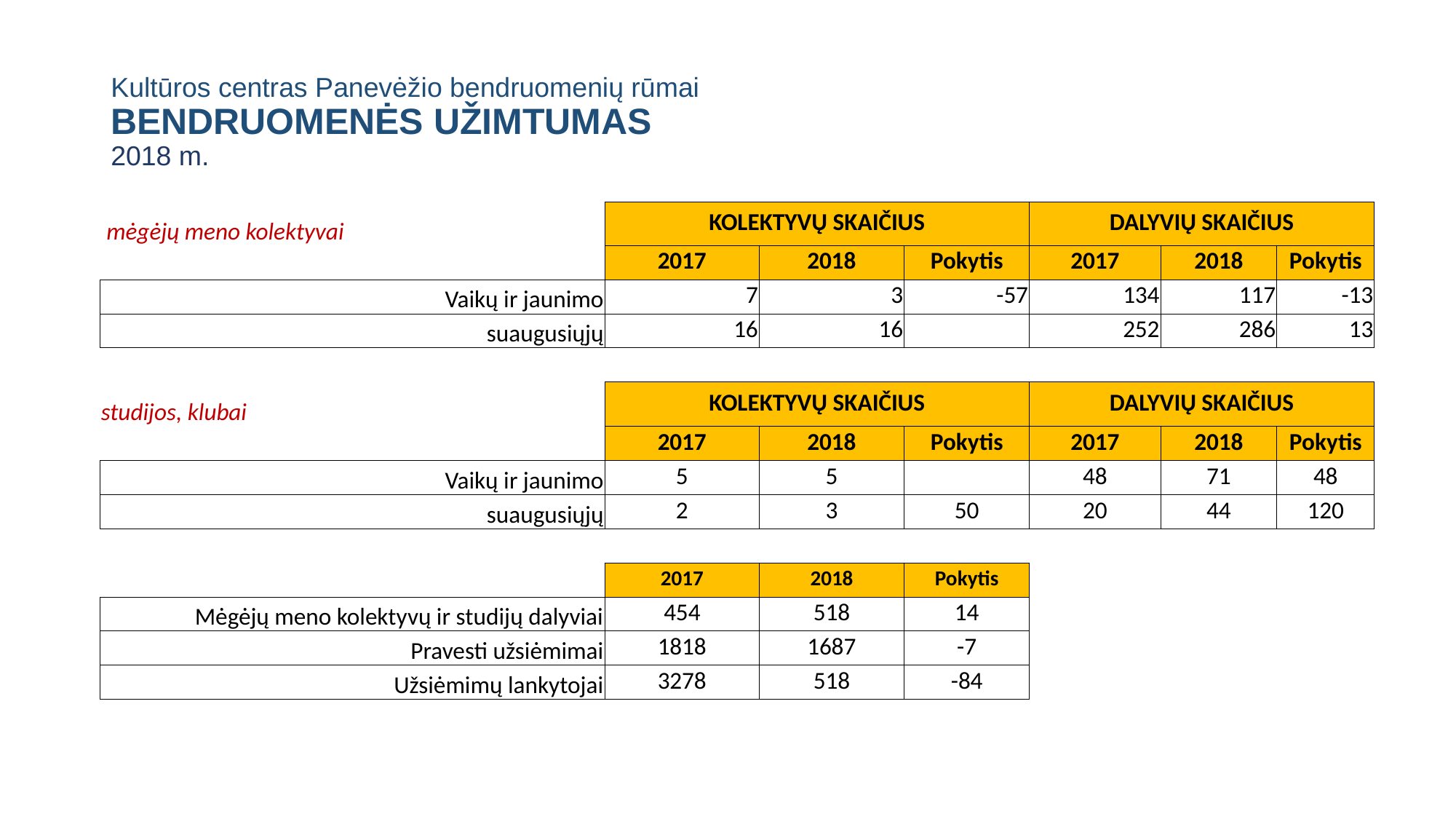

# Kultūros centras Panevėžio bendruomenių rūmai BENDRUOMENĖS UŽIMTUMAS 2018 m.
| mėgėjų meno kolektyvai | KOLEKTYVŲ SKAIČIUS |  |  | DALYVIŲ SKAIČIUS |  |  |
| --- | --- | --- | --- | --- | --- | --- |
|  | 2017 | 2018 | Pokytis | 2017 | 2018 | Pokytis |
| Vaikų ir jaunimo | 7 | 3 | -57 | 134 | 117 | -13 |
| suaugusiųjų | 16 | 16 |  | 252 | 286 | 13 |
|  |  |  |  |  |  |  |
| studijos, klubai | KOLEKTYVŲ SKAIČIUS |  |  | DALYVIŲ SKAIČIUS |  |  |
|  | 2017 | 2018 | Pokytis | 2017 | 2018 | Pokytis |
| Vaikų ir jaunimo | 5 | 5 |  | 48 | 71 | 48 |
| suaugusiųjų | 2 | 3 | 50 | 20 | 44 | 120 |
|  |  |  |  |  |  |  |
|  | 2017 | 2018 | Pokytis |  |  |  |
| Mėgėjų meno kolektyvų ir studijų dalyviai | 454 | 518 | 14 |  |  |  |
| Pravesti užsiėmimai | 1818 | 1687 | -7 |  |  |  |
| Užsiėmimų lankytojai | 3278 | 518 | -84 |  |  |  |